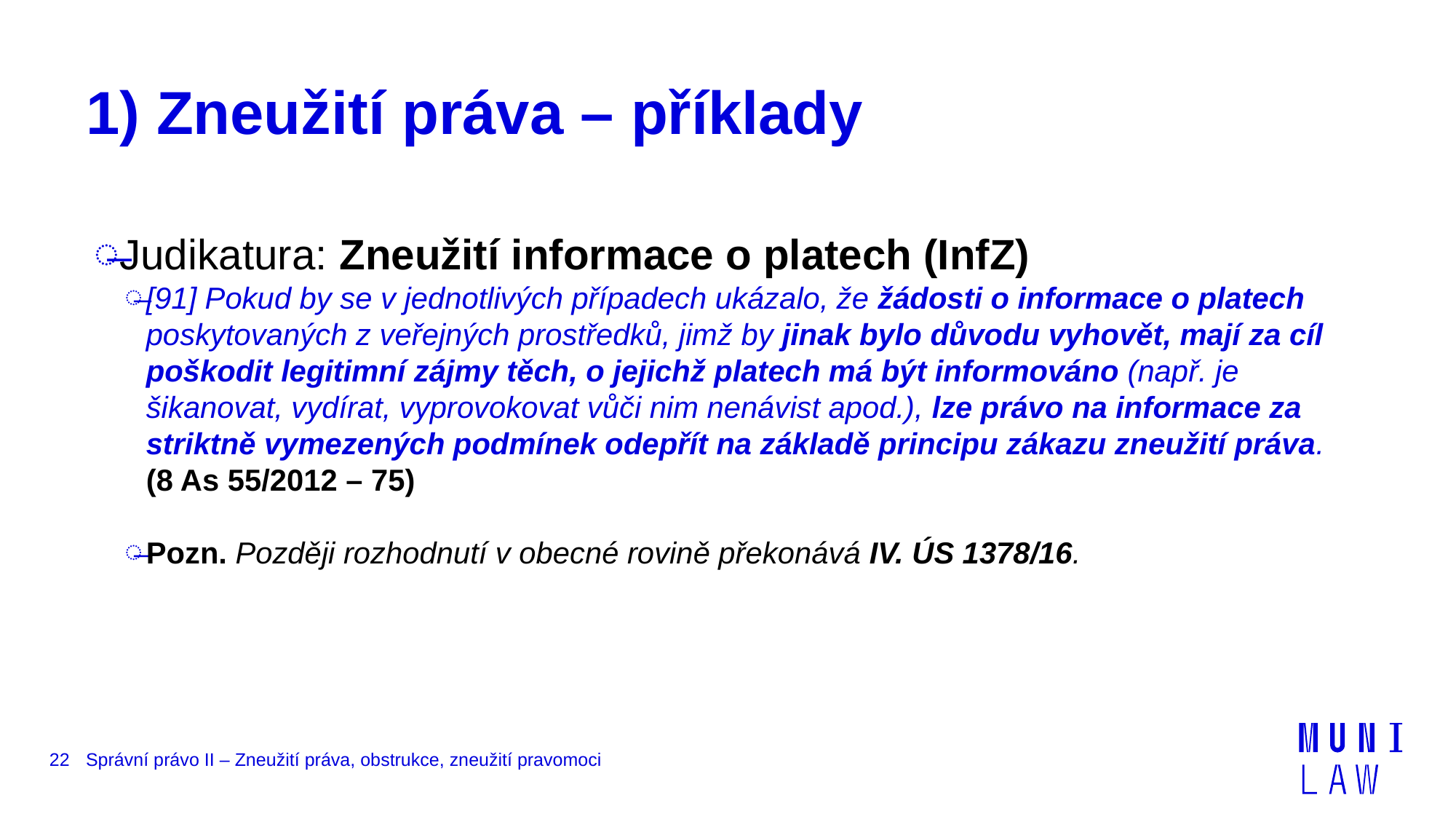

# 1) Zneužití práva – příklady
Judikatura: Zneužití informace o platech (InfZ)
[91] Pokud by se v jednotlivých případech ukázalo, že žádosti o informace o platech poskytovaných z veřejných prostředků, jimž by jinak bylo důvodu vyhovět, mají za cíl poškodit legitimní zájmy těch, o jejichž platech má být informováno (např. je šikanovat, vydírat, vyprovokovat vůči nim nenávist apod.), lze právo na informace za striktně vymezených podmínek odepřít na základě principu zákazu zneužití práva.   (8 As 55/2012 – 75)

Pozn. Později rozhodnutí v obecné rovině překonává IV. ÚS 1378/16.

22
Správní právo II – Zneužití práva, obstrukce, zneužití pravomoci